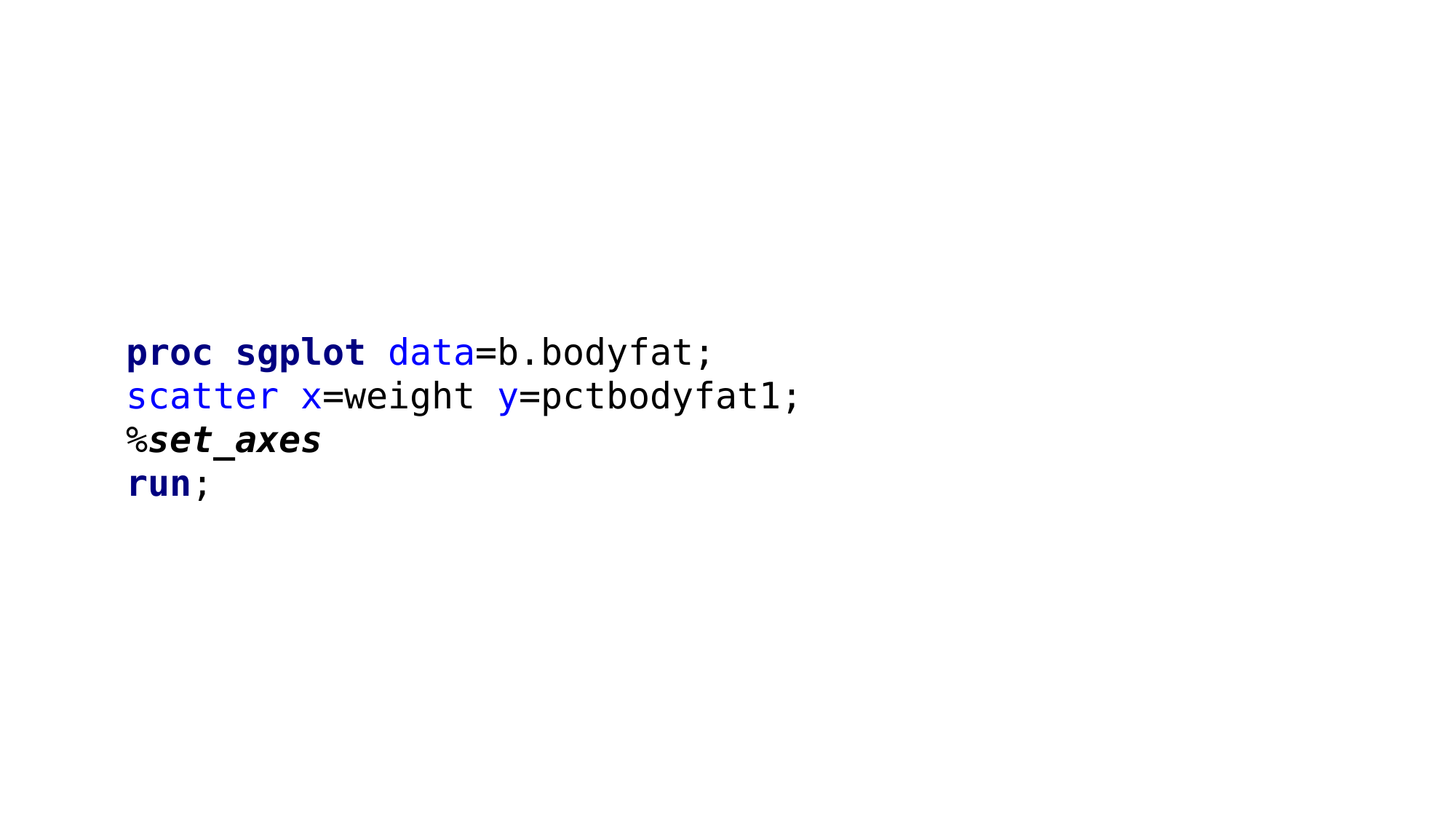

proc sgplot data=b.bodyfat;
scatter x=weight y=pctbodyfat1;
%set_axes
run;